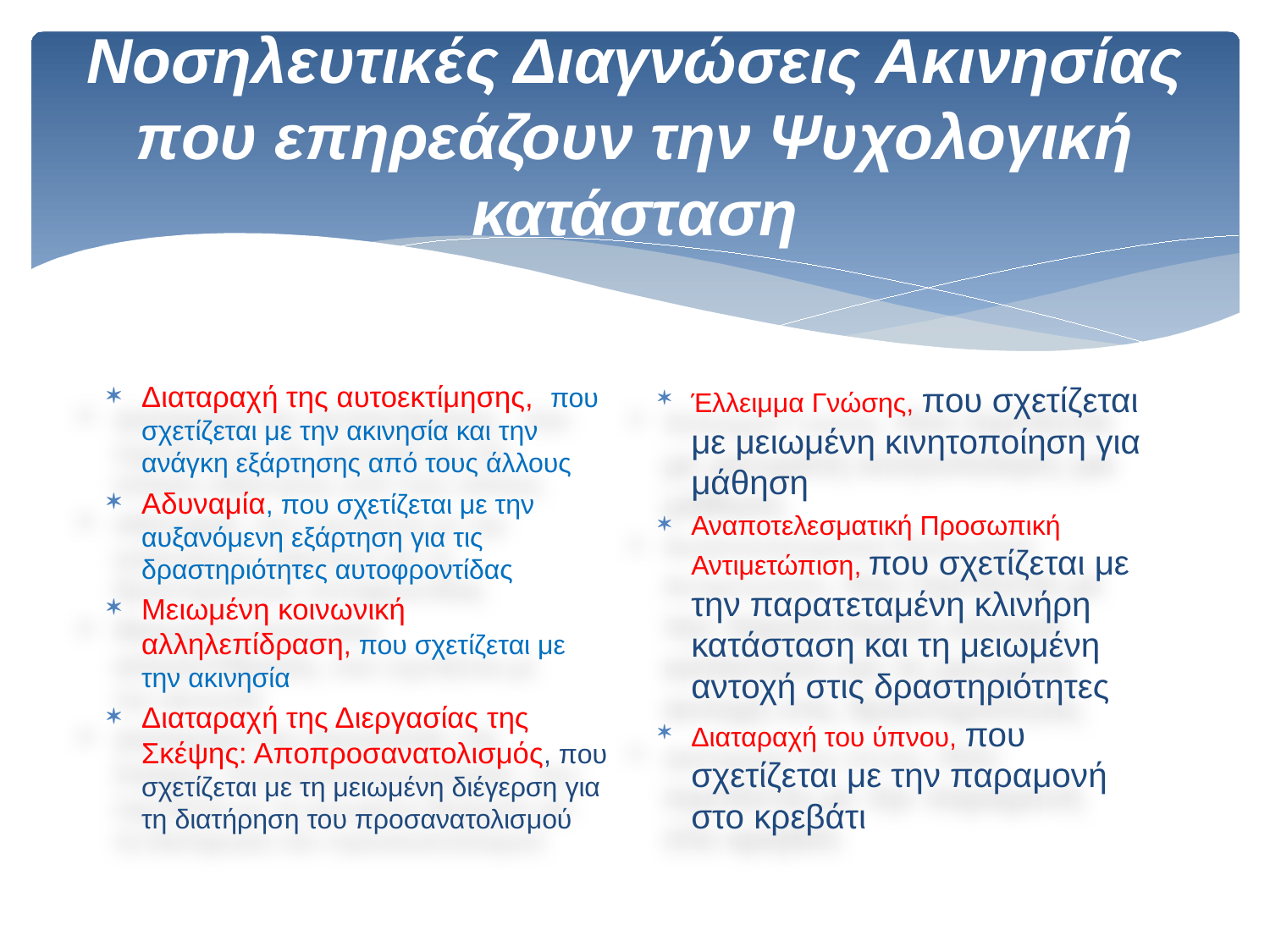

# Νοσηλευτικές Διαγνώσεις Ακινησίας που επηρεάζουν την Ψυχολογική κατάσταση
Διαταραχή της αυτοεκτίμησης,  που σχετίζεται με την ακινησία και την ανάγκη εξάρτησης από τους άλλους
Αδυναμία, που σχετίζεται με την αυξανόμενη εξάρτηση για τις δραστηριότητες αυτοφροντίδας
Μειωμένη κοινωνική αλληλεπίδραση, που σχετίζεται με την ακινησία
Διαταραχή της Διεργασίας της Σκέψης: Αποπροσανατολισμός, που σχετίζεται με τη μειωμένη διέγερση για τη διατήρηση του προσανατολισμού

Έλλειμμα Γνώσης, που σχετίζεται με μειωμένη κινητοποίηση για μάθηση
Αναποτελεσματική Προσωπική Αντιμετώπιση, που σχετίζεται με την παρατεταμένη κλινήρη κατάσταση και τη μειωμένη αντοχή στις δραστηριότητες
Διαταραχή του ύπνου, που σχετίζεται με την παραμονή στο κρεβάτι